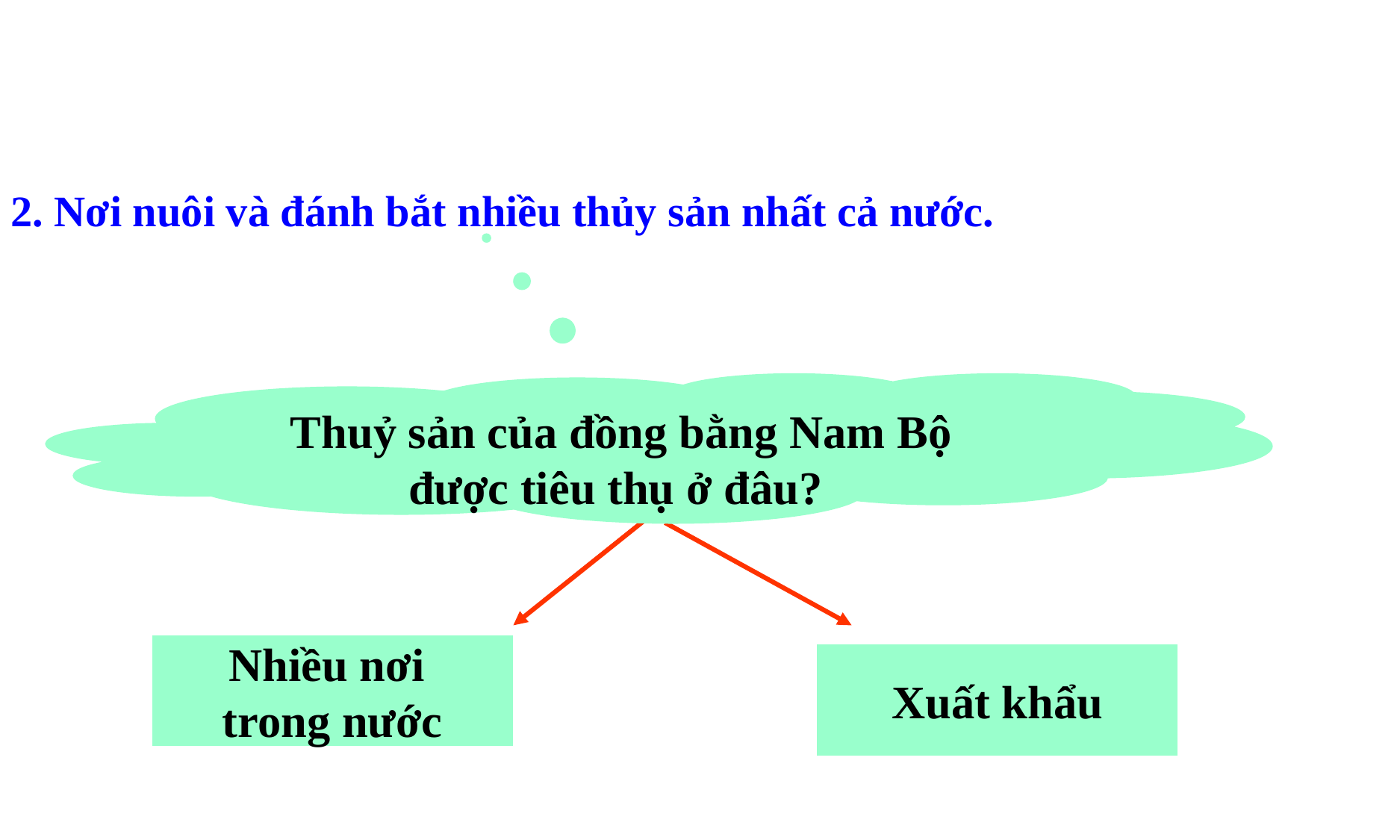

2. Nơi nuôi và đánh bắt nhiều thủy sản nhất cả nước.
 Thuỷ sản của đồng bằng Nam Bộ được tiêu thụ ở đâu?

Nhiều nơi
trong nước
Xuất khẩu